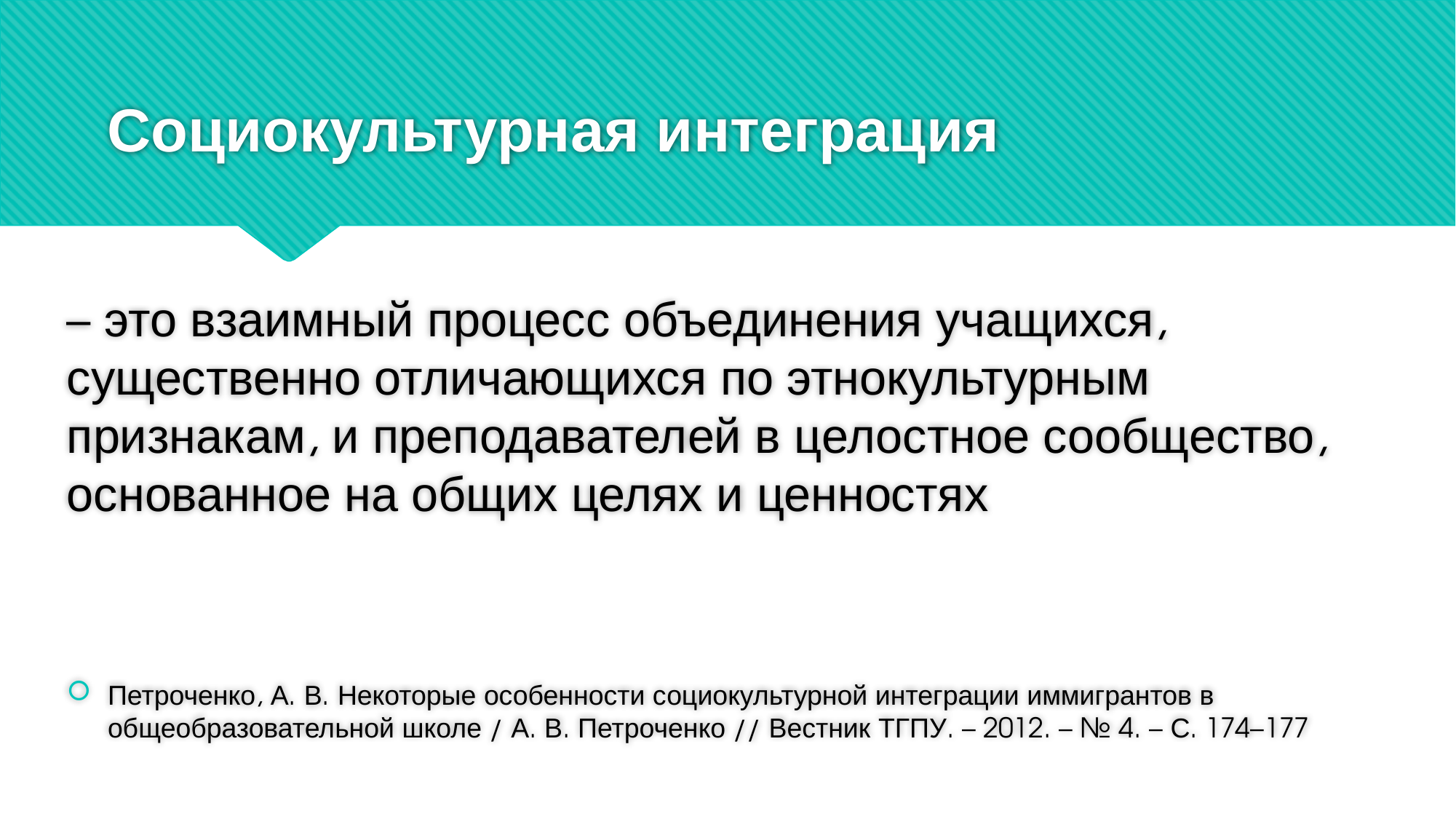

# Социокультурная интеграция
– это взаимный процесс объединения учащихся, существенно отличающихся по этнокультурным признакам, и преподавателей в целостное сообщество, основанное на общих целях и ценностях

Петроченко, А. В. Некоторые особенности социокультурной интеграции иммигрантов в общеобразовательной школе / А. В. Петроченко // Вестник ТГПУ. – 2012. – № 4. – С. 174–177